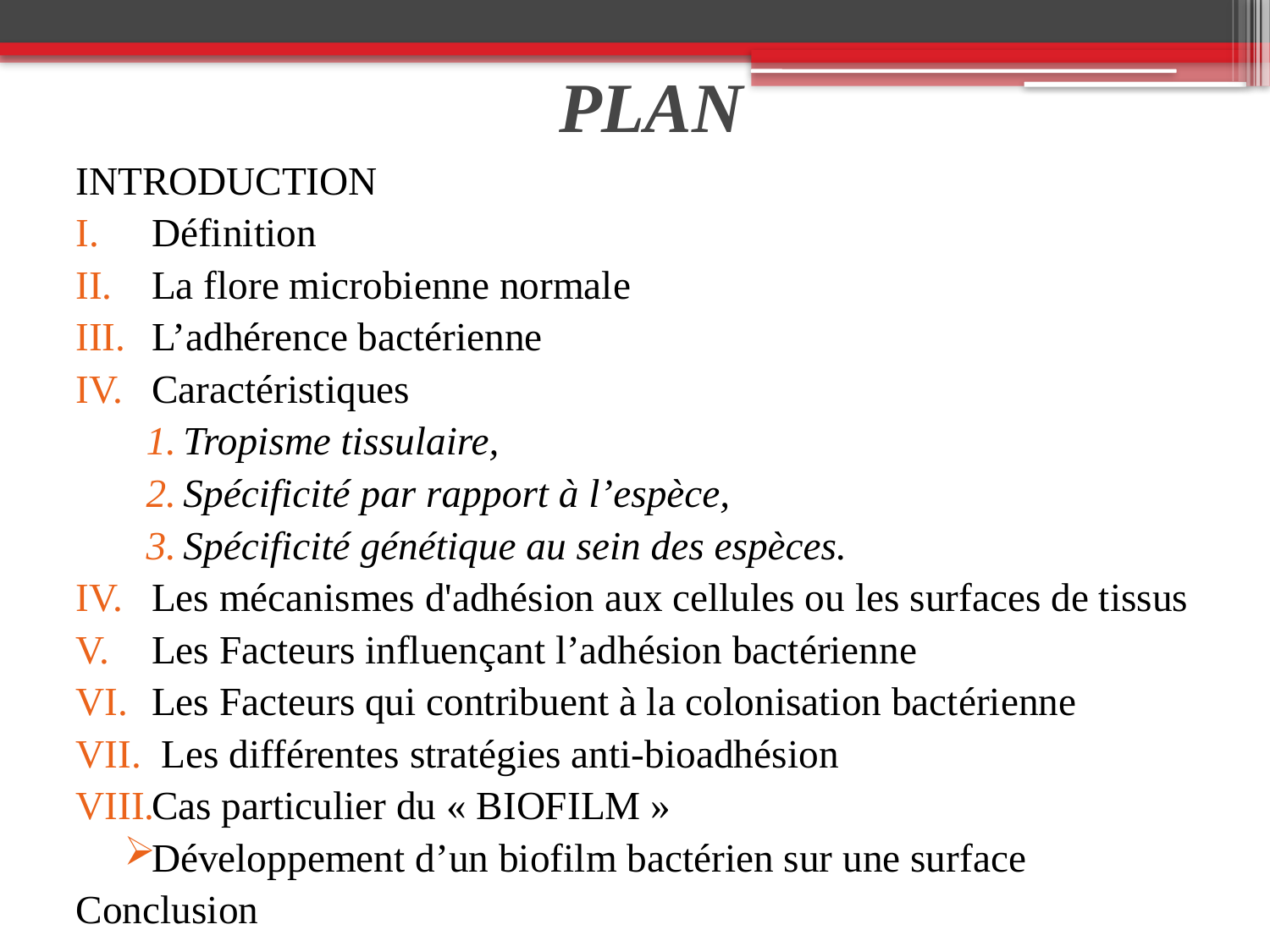

# PLAN
INTRODUCTION
Définition
La flore microbienne normale
L’adhérence bactérienne
Caractéristiques
Tropisme tissulaire,
Spécificité par rapport à l’espèce,
Spécificité génétique au sein des espèces.
Les mécanismes d'adhésion aux cellules ou les surfaces de tissus
Les Facteurs influençant l’adhésion bactérienne
Les Facteurs qui contribuent à la colonisation bactérienne
 Les différentes stratégies anti-bioadhésion
Cas particulier du « BIOFILM »
Développement d’un biofilm bactérien sur une surface
Conclusion